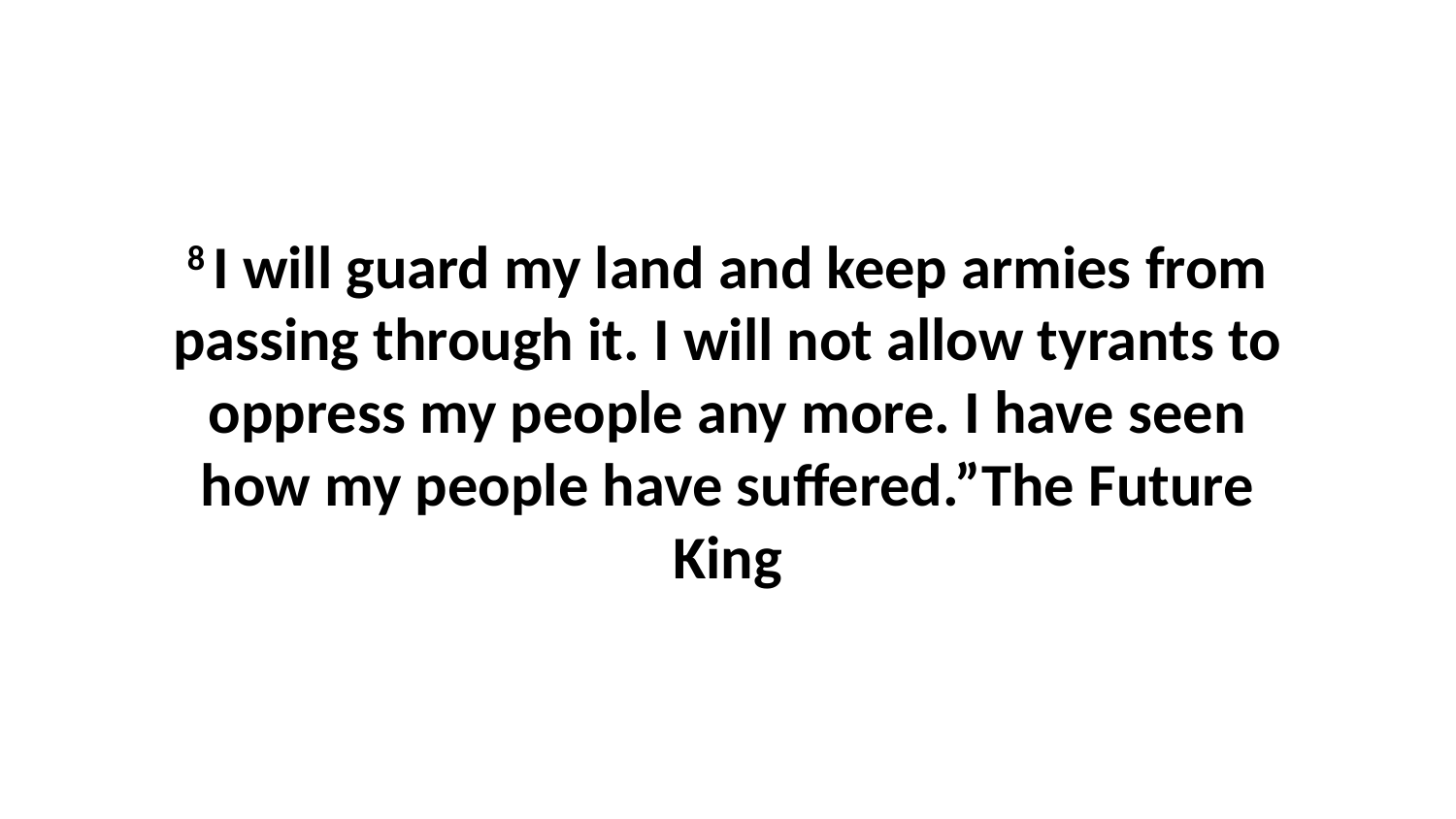

8 I will guard my land and keep armies from passing through it. I will not allow tyrants to oppress my people any more. I have seen how my people have suffered.”The Future King